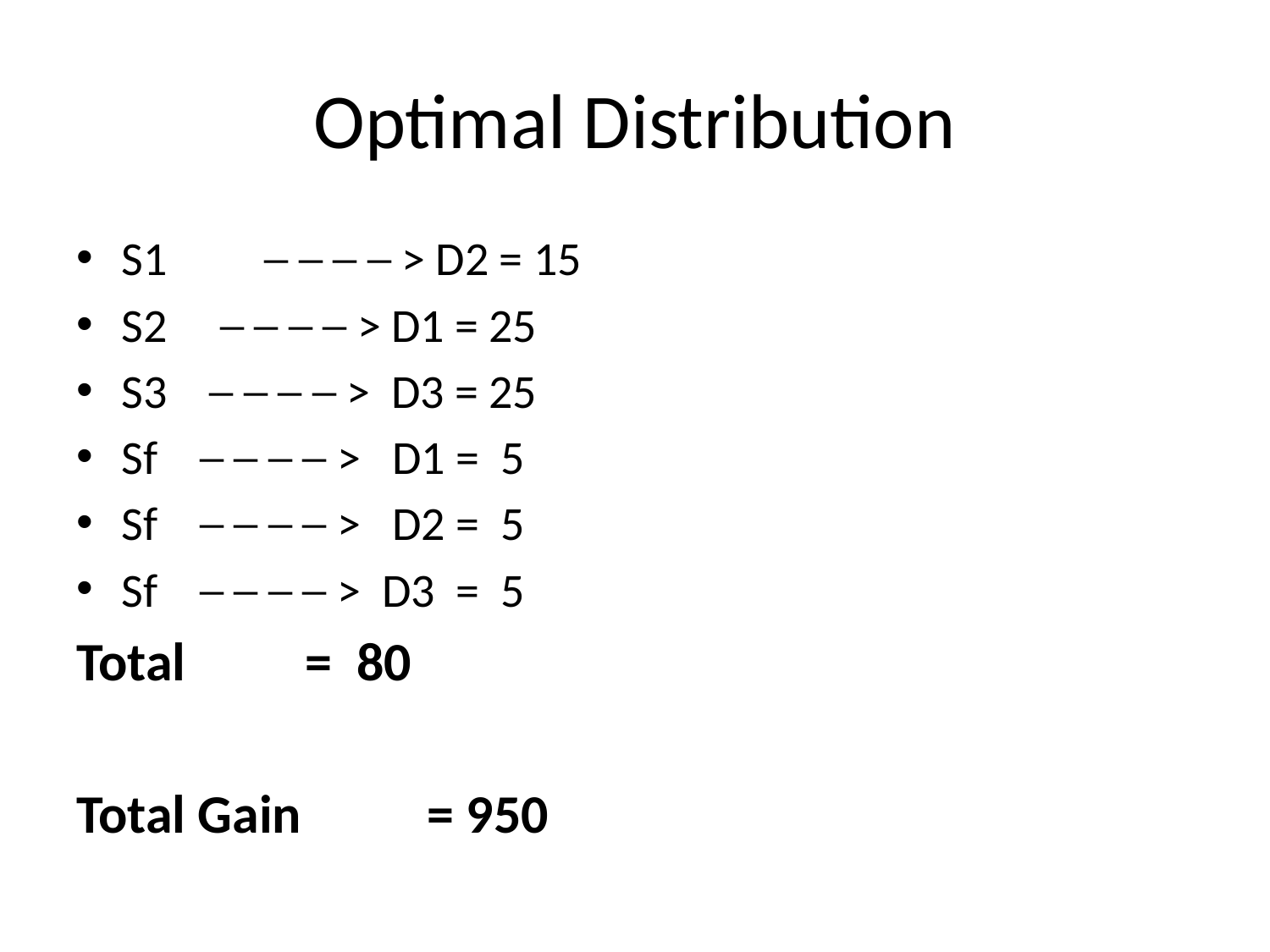

# Optimal Distribution
S1	  ─ ─ ─ ─ > D2 = 15
S2     ─ ─ ─ ─ > D1 = 25
S3    ─ ─ ─ ─ >  D3 = 25
Sf    ─ ─ ─ ─ >   D1 =  5
Sf    ─ ─ ─ ─ >   D2 =  5
Sf    ─ ─ ─ ─ >  D3  =  5
Total 		     =  80

Total Gain	     = 950